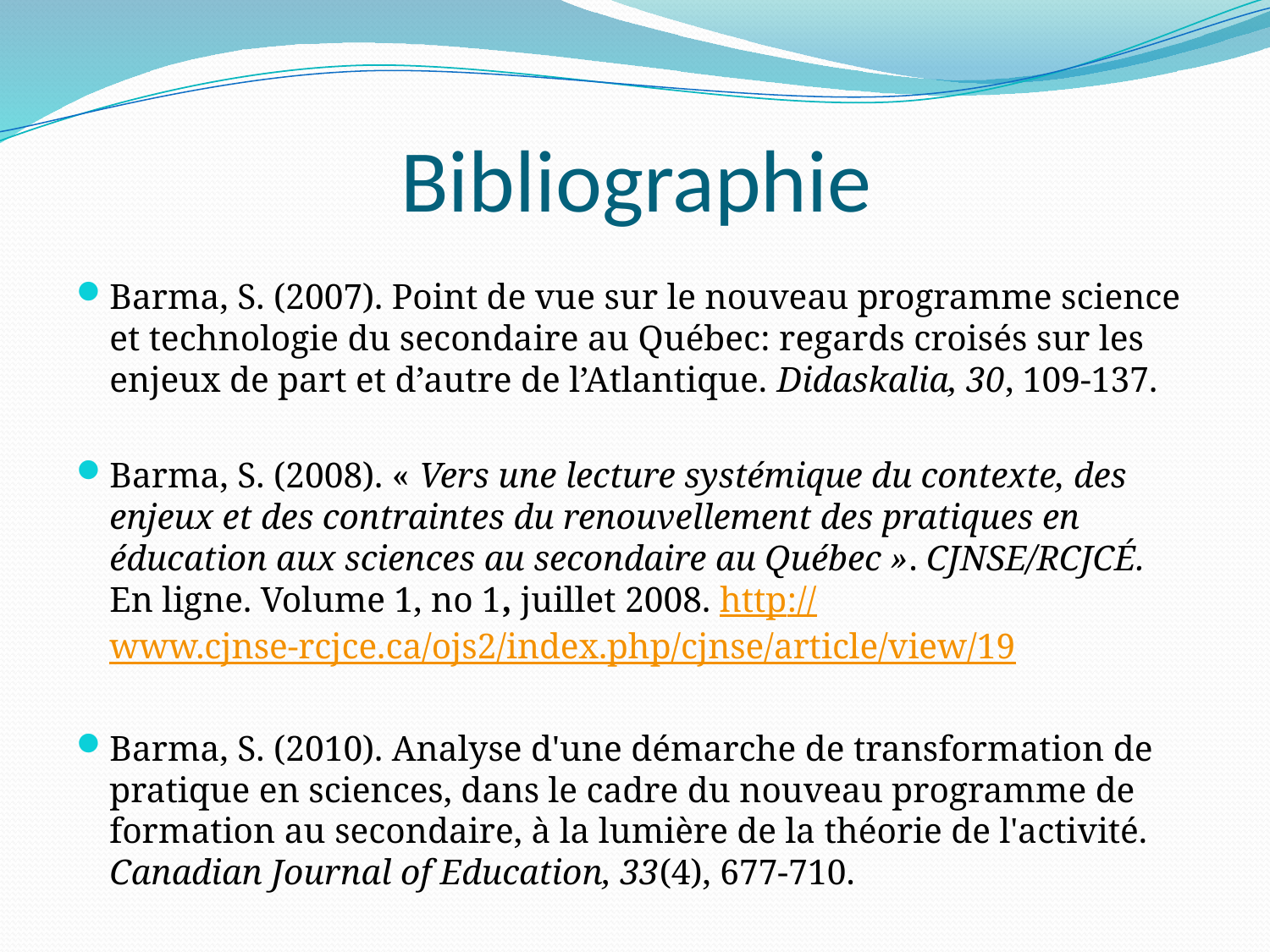

# Bibliographie
Barma, S. (2007). Point de vue sur le nouveau programme science et technologie du secondaire au Québec: regards croisés sur les enjeux de part et d’autre de l’Atlantique. Didaskalia, 30, 109-137.

Barma, S. (2008). « Vers une lecture systémique du contexte, des enjeux et des contraintes du renouvellement des pratiques en éducation aux sciences au secondaire au Québec ». CJNSE/RCJCÉ. En ligne. Volume 1, no 1, juillet 2008. http://www.cjnse-rcjce.ca/ojs2/index.php/cjnse/article/view/19

Barma, S. (2010). Analyse d'une démarche de transformation de pratique en sciences, dans le cadre du nouveau programme de formation au secondaire, à la lumière de la théorie de l'activité. Canadian Journal of Education, 33(4), 677-710.